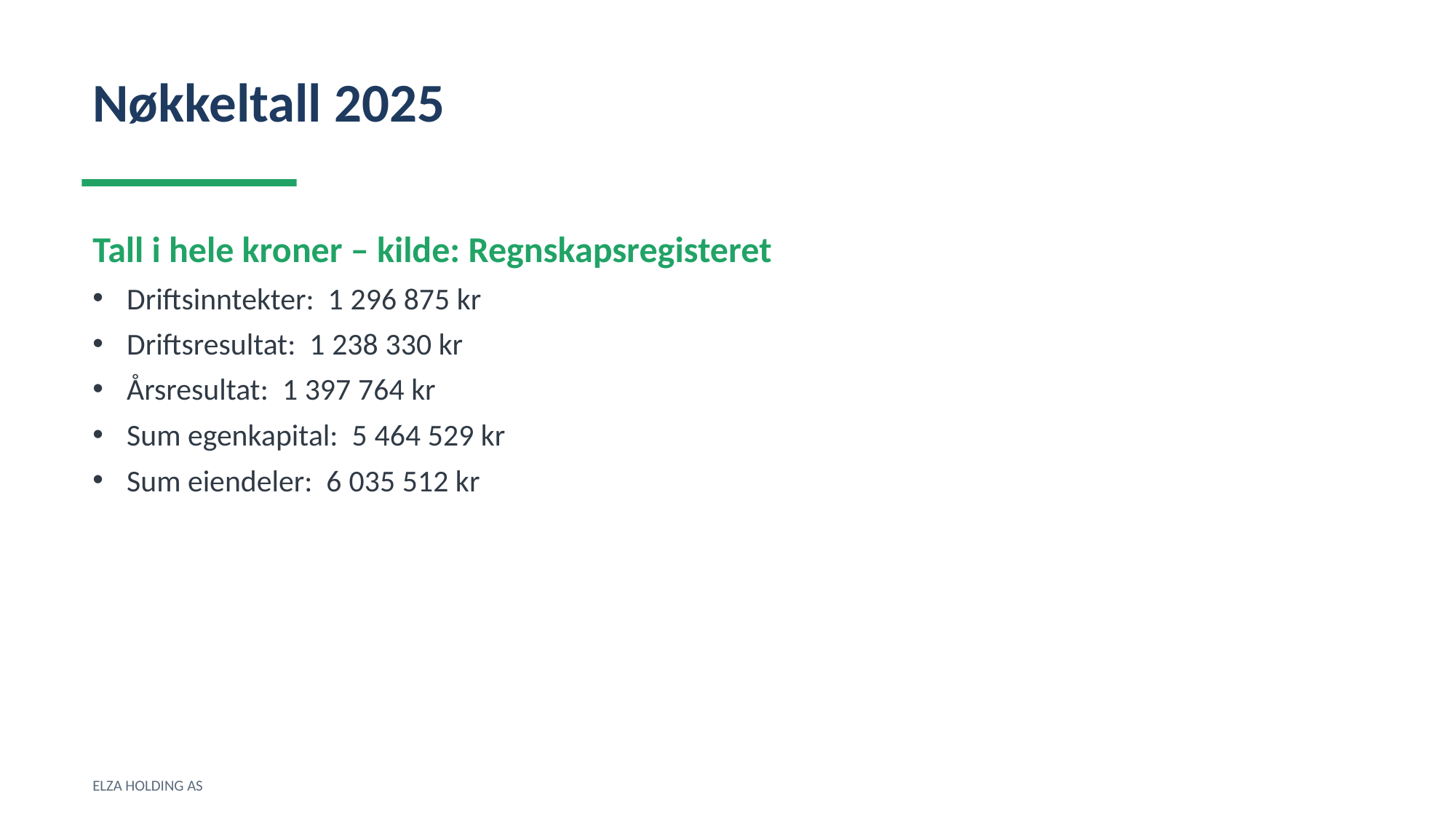

Nøkkeltall 2025

Tall i hele kroner – kilde: Regnskapsregisteret
Driftsinntekter:  1 296 875 kr
Driftsresultat:  1 238 330 kr
Årsresultat:  1 397 764 kr
Sum egenkapital:  5 464 529 kr
Sum eiendeler:  6 035 512 kr
ELZA HOLDING AS